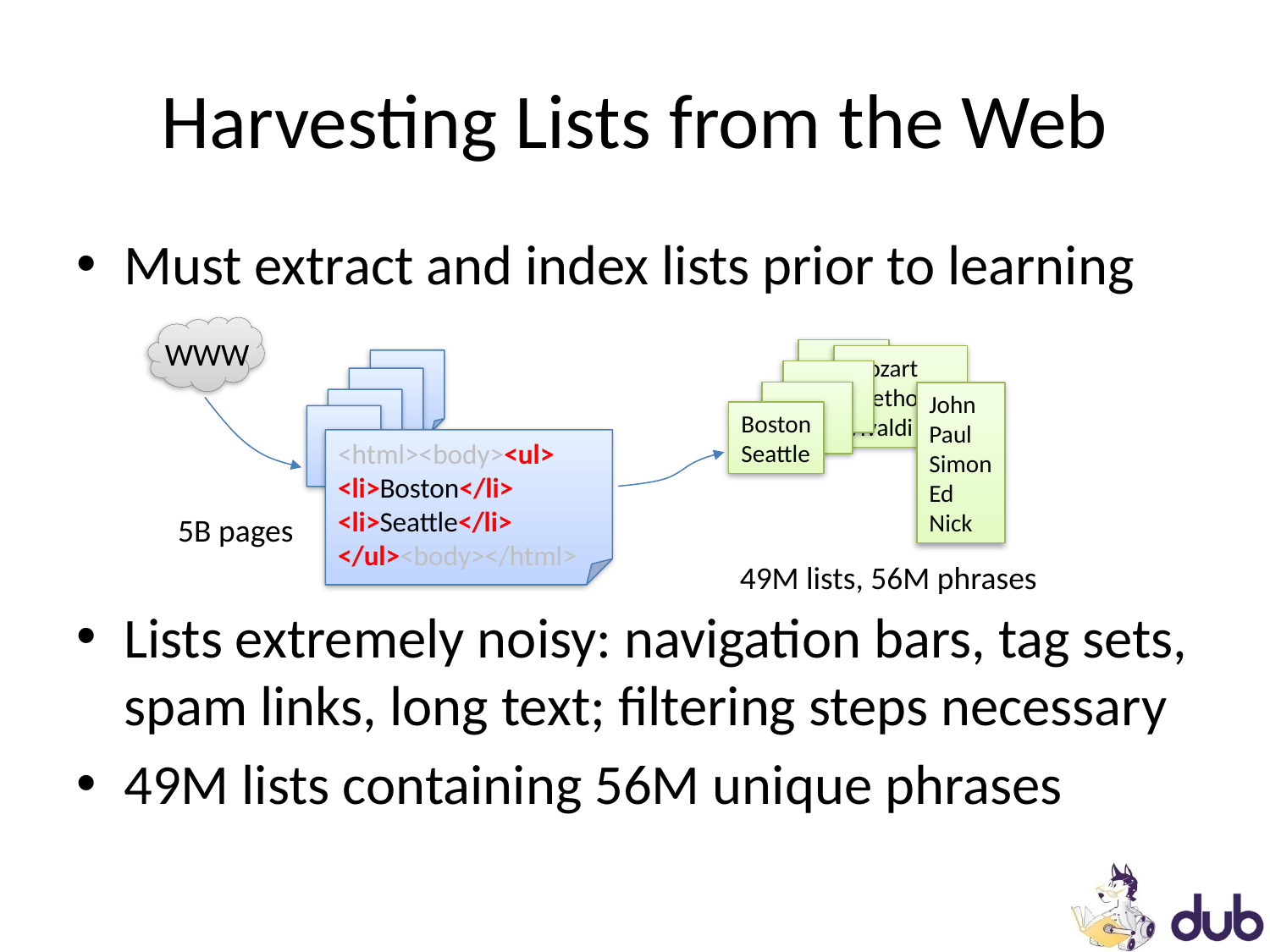

# Harvesting Lists from the Web
Must extract and index lists prior to learning

Lists extremely noisy: navigation bars, tag sets, spam links, long text; filtering steps necessary
49M lists containing 56M unique phrases

WWW

Mozart
Beethoven
Vivaldi

John
Paul
Simon
Ed
Nick

Boston
Seattle

<html><body><ul>
<li>Boston</li>
<li>Seattle</li>
</ul><body></html>

5B pages
49M lists, 56M phrases